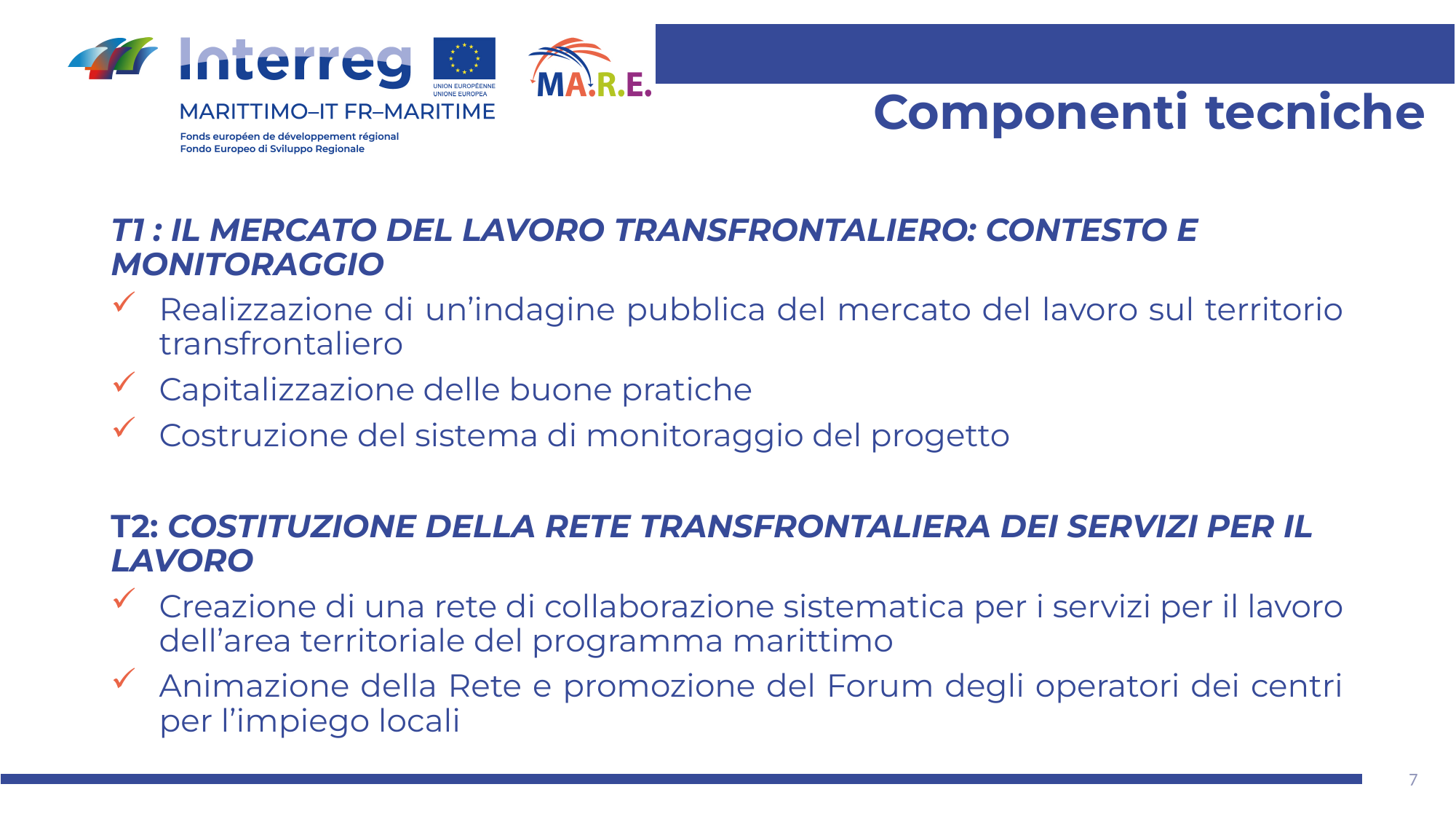

# Componenti tecniche
T1 : IL MERCATO DEL LAVORO TRANSFRONTALIERO: CONTESTO E MONITORAGGIO
Realizzazione di un’indagine pubblica del mercato del lavoro sul territorio transfrontaliero
Capitalizzazione delle buone pratiche
Costruzione del sistema di monitoraggio del progetto

T2: COSTITUZIONE DELLA RETE TRANSFRONTALIERA DEI SERVIZI PER IL LAVORO
Creazione di una rete di collaborazione sistematica per i servizi per il lavoro dell’area territoriale del programma marittimo
Animazione della Rete e promozione del Forum degli operatori dei centri per l’impiego locali
7